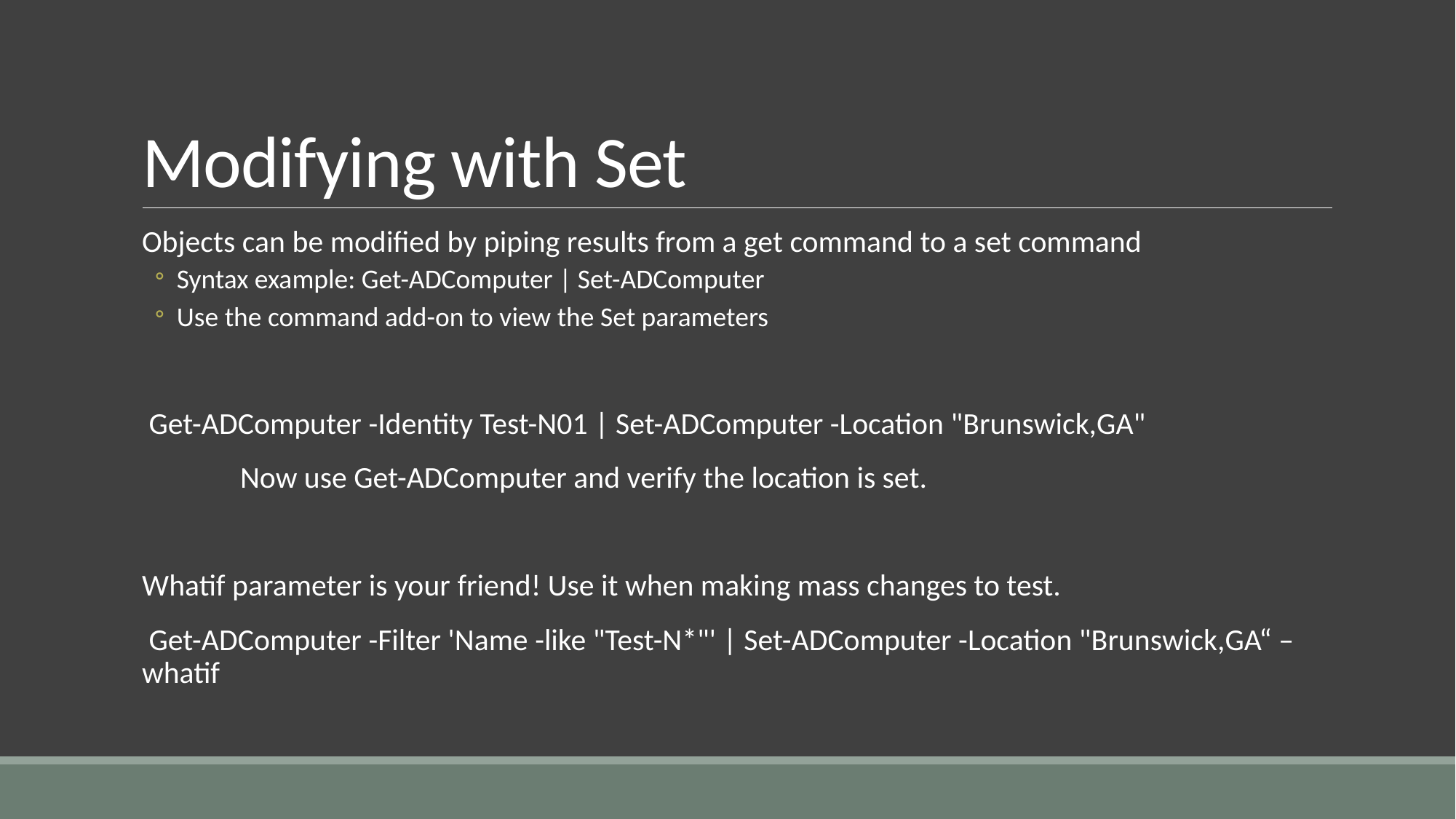

# Modifying with Set
Objects can be modified by piping results from a get command to a set command
Syntax example: Get-ADComputer | Set-ADComputer
Use the command add-on to view the Set parameters

 Get-ADComputer -Identity Test-N01 | Set-ADComputer -Location "Brunswick,GA"
	Now use Get-ADComputer and verify the location is set.

Whatif parameter is your friend! Use it when making mass changes to test.
 Get-ADComputer -Filter 'Name -like "Test-N*"' | Set-ADComputer -Location "Brunswick,GA“ –whatif